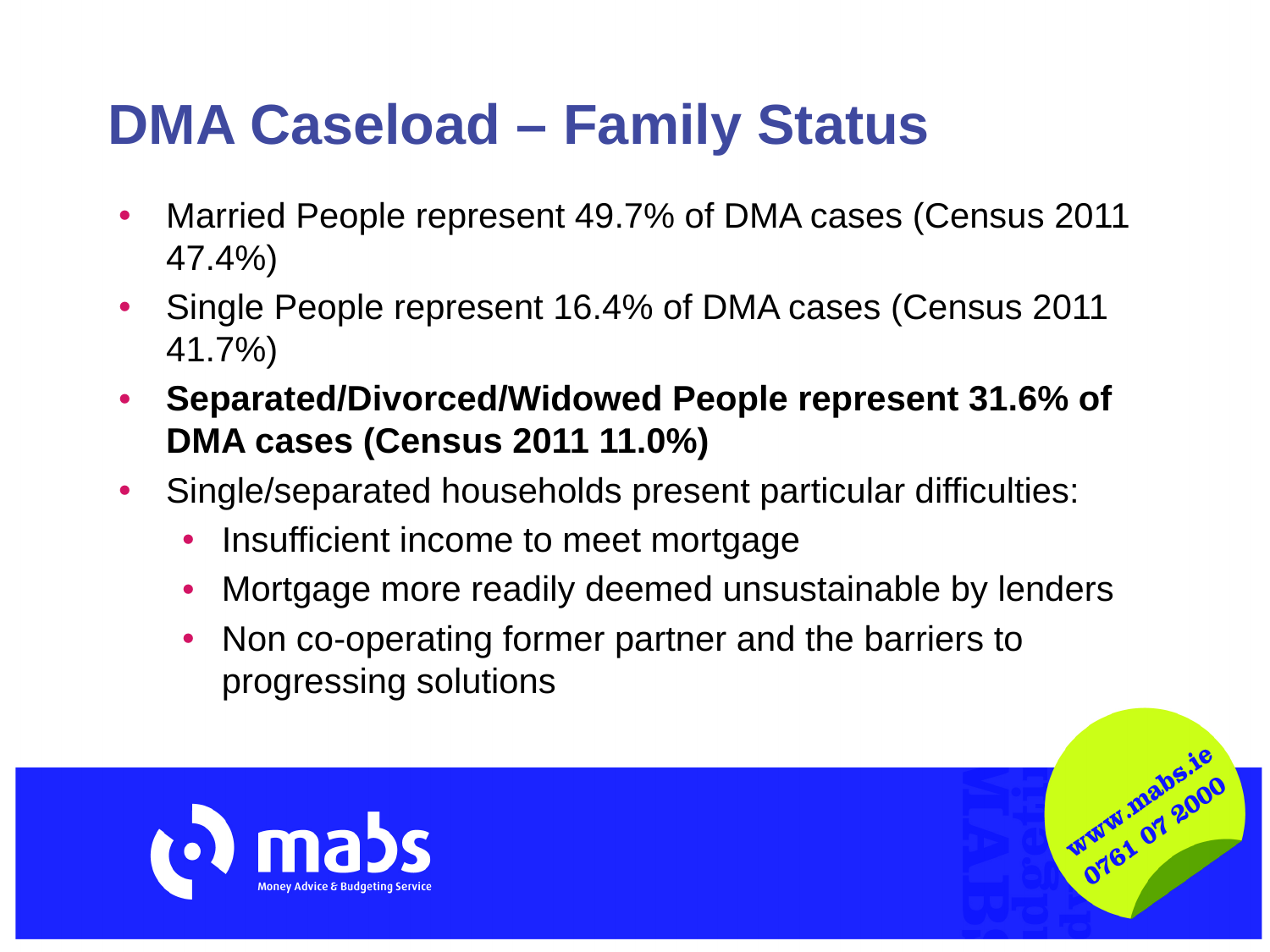

# DMA Caseload – Family Status
Married People represent 49.7% of DMA cases (Census 2011 47.4%)
Single People represent 16.4% of DMA cases (Census 2011 41.7%)
Separated/Divorced/Widowed People represent 31.6% of DMA cases (Census 2011 11.0%)
Single/separated households present particular difficulties:
Insufficient income to meet mortgage
Mortgage more readily deemed unsustainable by lenders
Non co-operating former partner and the barriers to progressing solutions